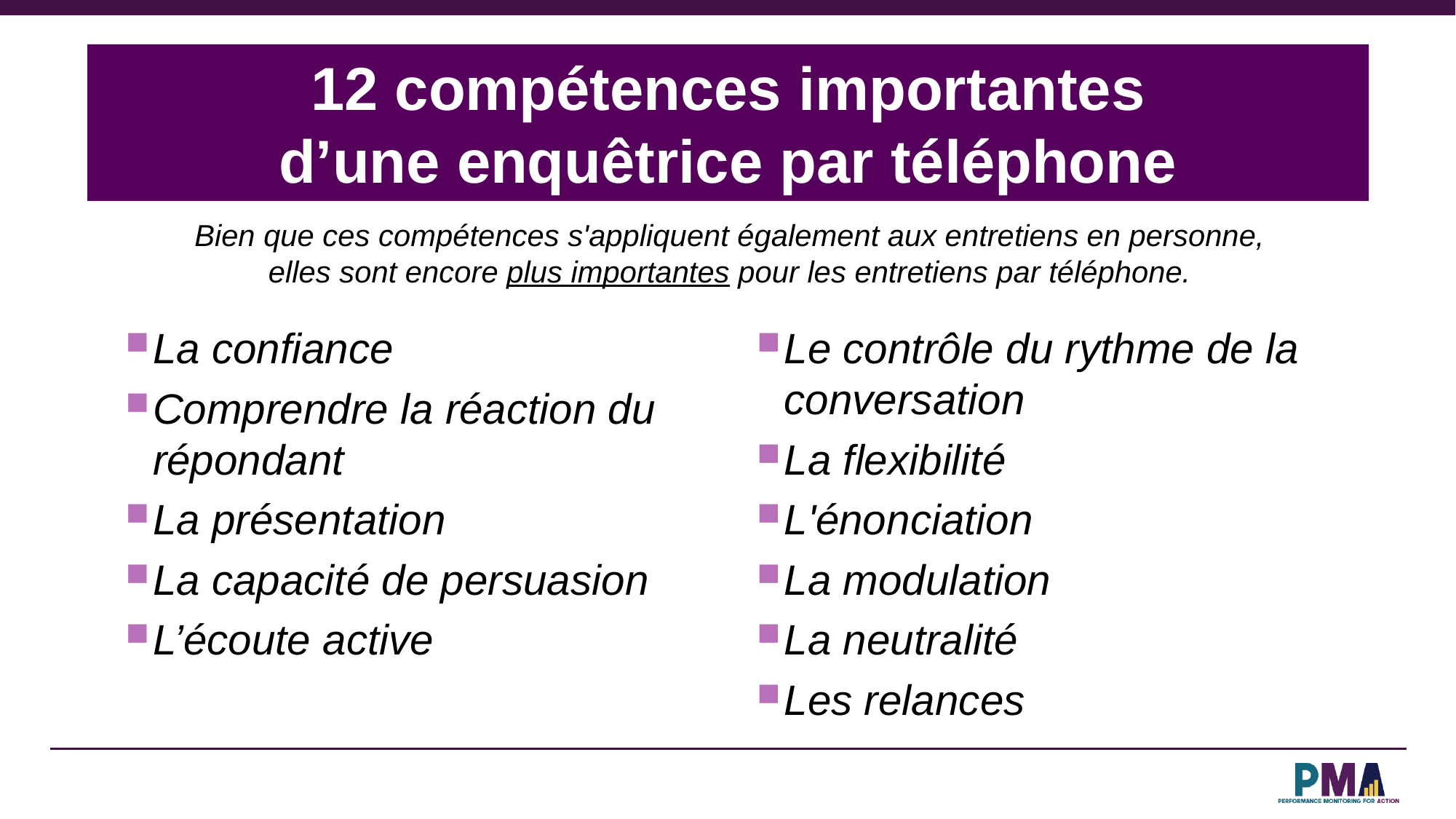

# 12 compétences importantes d’une enquêtrice par téléphone
Bien que ces compétences s'appliquent également aux entretiens en personne,
elles sont encore plus importantes pour les entretiens par téléphone.
La confiance
Comprendre la réaction du répondant
La présentation
La capacité de persuasion
L’écoute active

Le contrôle du rythme de la conversation
La flexibilité
L'énonciation
La modulation
La neutralité
Les relances